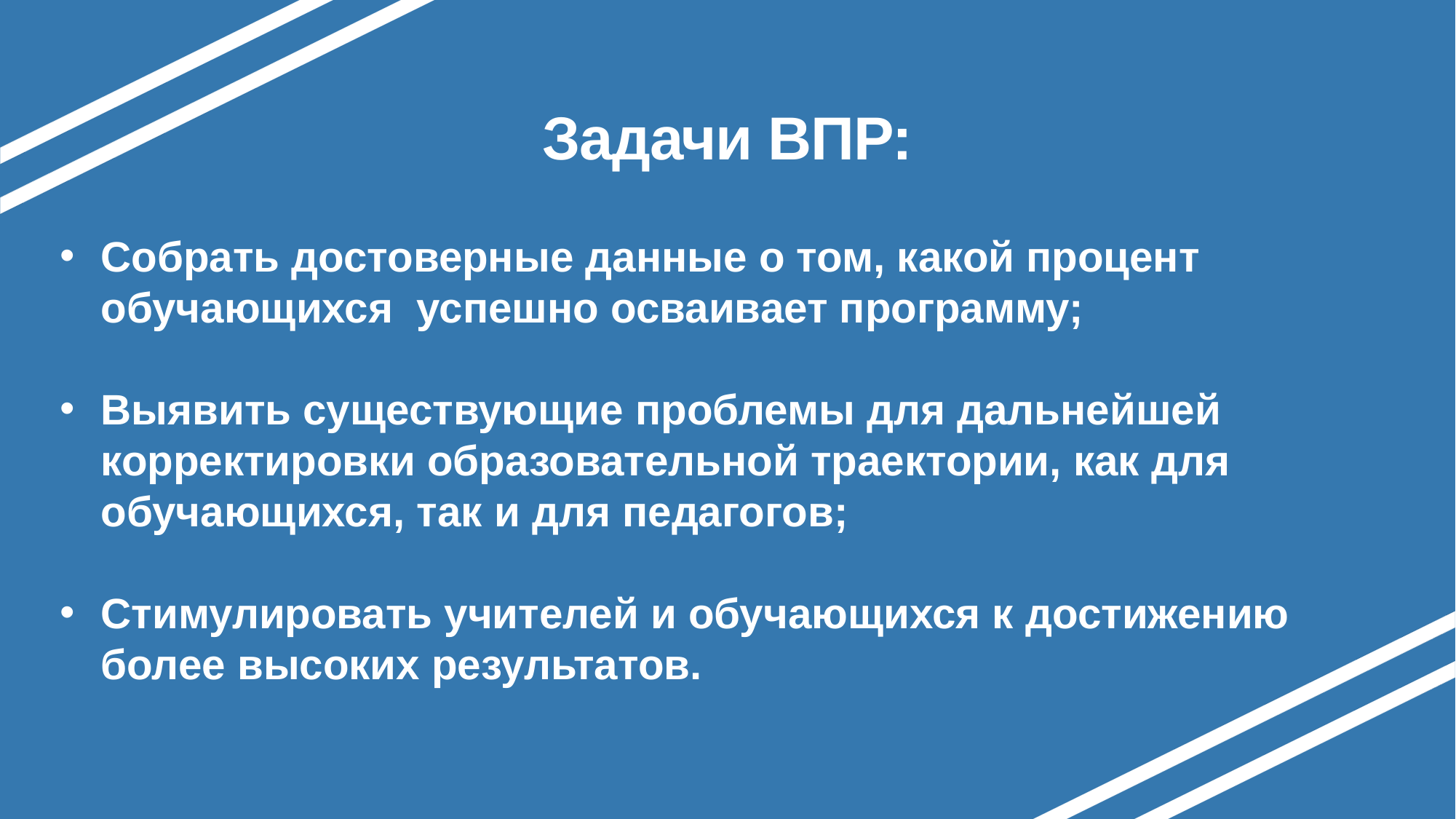

# Задачи ВПР:
Собрать достоверные данные о том, какой процент обучающихся  успешно осваивает программу;

Выявить существующие проблемы для дальнейшей корректировки образовательной траектории, как для обучающихся, так и для педагогов;

Стимулировать учителей и обучающихся к достижению более высоких результатов.